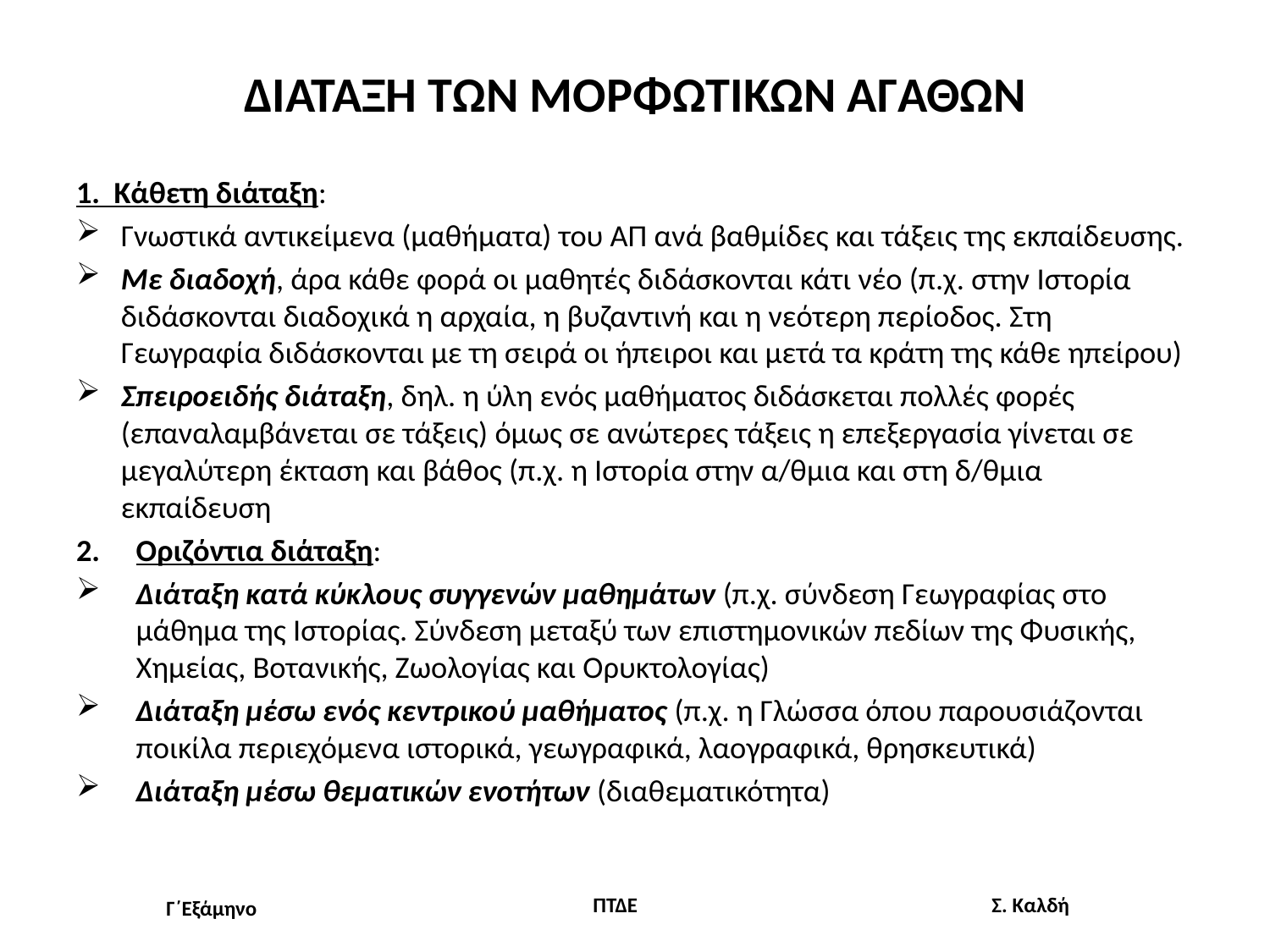

# ΔΙΑΤΑΞΗ ΤΩΝ ΜΟΡΦΩΤΙΚΩΝ ΑΓΑΘΩΝ
1.  Κάθετη διάταξη:
Γνωστικά αντικείμενα (μαθήματα) του ΑΠ ανά βαθμίδες και τάξεις της εκπαίδευσης.
Με διαδοχή, άρα κάθε φορά οι μαθητές διδάσκονται κάτι νέο (π.χ. στην Ιστορία διδάσκονται διαδοχικά η αρχαία, η βυζαντινή και η νεότερη περίοδος. Στη Γεωγραφία διδάσκονται με τη σειρά οι ήπειροι και μετά τα κράτη της κάθε ηπείρου)
Σπειροειδής διάταξη, δηλ. η ύλη ενός μαθήματος διδάσκεται πολλές φορές (επαναλαμβάνεται σε τάξεις) όμως σε ανώτερες τάξεις η επεξεργασία γίνεται σε μεγαλύτερη έκταση και βάθος (π.χ. η Ιστορία στην α/θμια και στη δ/θμια εκπαίδευση
Οριζόντια διάταξη:
Διάταξη κατά κύκλους συγγενών μαθημάτων (π.χ. σύνδεση Γεωγραφίας στο μάθημα της Ιστορίας. Σύνδεση μεταξύ των επιστημονικών πεδίων της Φυσικής, Χημείας, Βοτανικής, Ζωολογίας και Ορυκτολογίας)
Διάταξη μέσω ενός κεντρικού μαθήματος (π.χ. η Γλώσσα όπου παρουσιάζονται ποικίλα περιεχόμενα ιστορικά, γεωγραφικά, λαογραφικά, θρησκευτικά)
Διάταξη μέσω θεματικών ενοτήτων (διαθεματικότητα)

ΠΤΔΕ
Σ. Καλδή
Γ΄Εξάμηνο